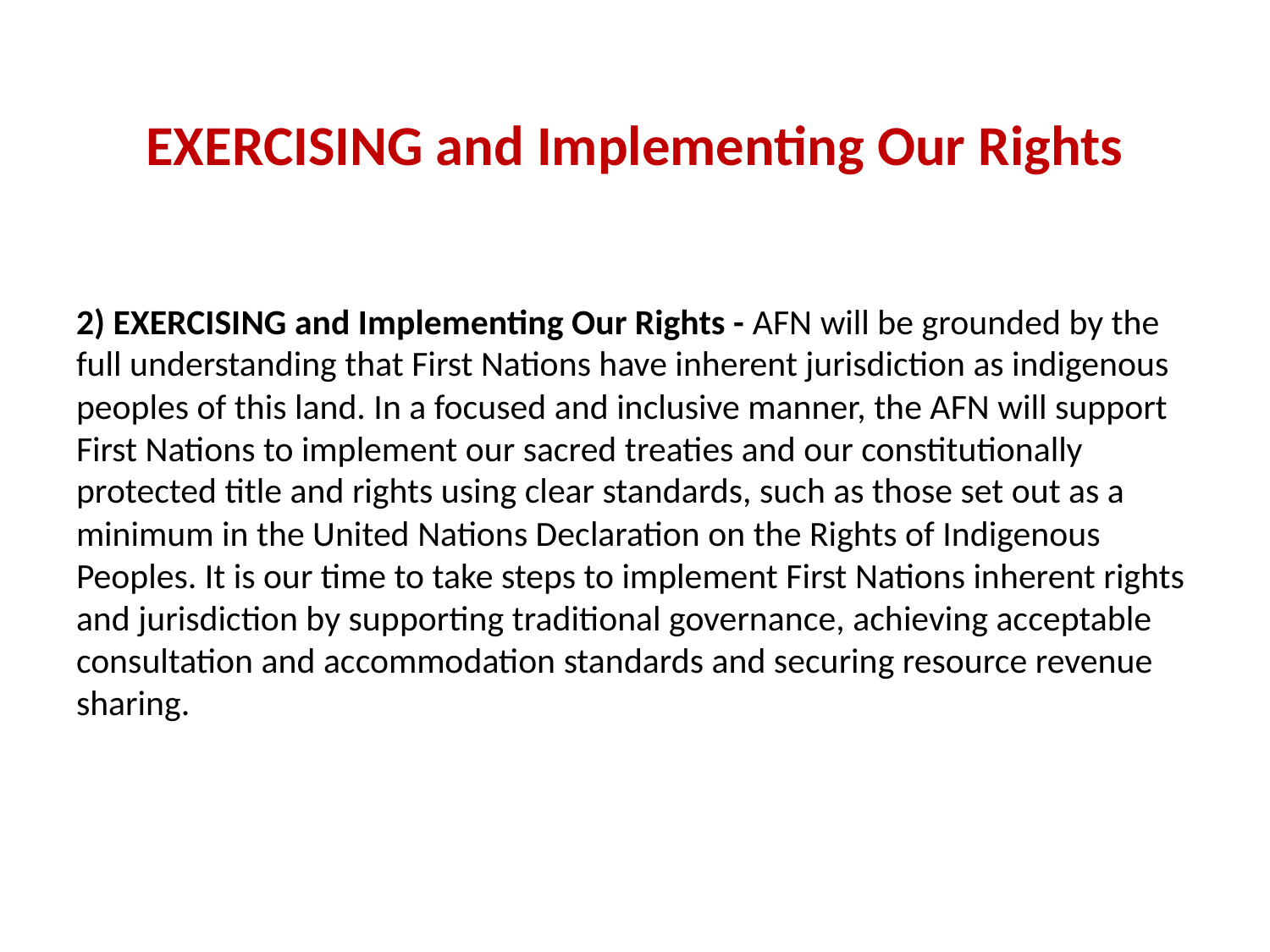

# EXERCISING and Implementing Our Rights

2) EXERCISING and Implementing Our Rights - AFN will be grounded by the full understanding that First Nations have inherent jurisdiction as indigenous peoples of this land. In a focused and inclusive manner, the AFN will support First Nations to implement our sacred treaties and our constitutionally protected title and rights using clear standards, such as those set out as a minimum in the United Nations Declaration on the Rights of Indigenous Peoples. It is our time to take steps to implement First Nations inherent rights and jurisdiction by supporting traditional governance, achieving acceptable consultation and accommodation standards and securing resource revenue sharing.